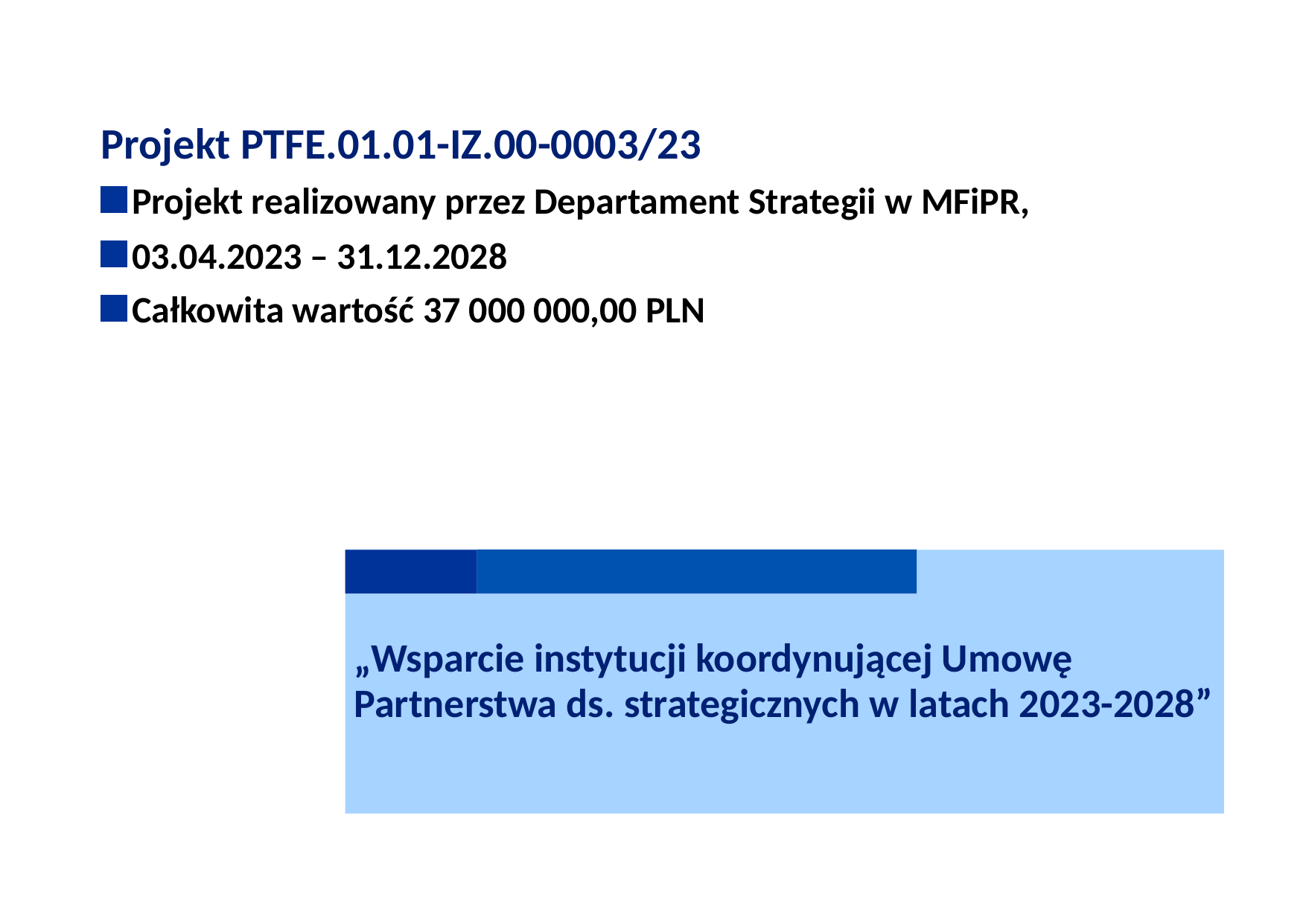

Projekt PTFE.01.01-IZ.00-0003/23
Projekt realizowany przez Departament Strategii w MFiPR,
03.04.2023 – 31.12.2028
Całkowita wartość 37 000 000,00 PLN
# „Wsparcie instytucji koordynującej Umowę Partnerstwa ds. strategicznych w latach 2023-2028”